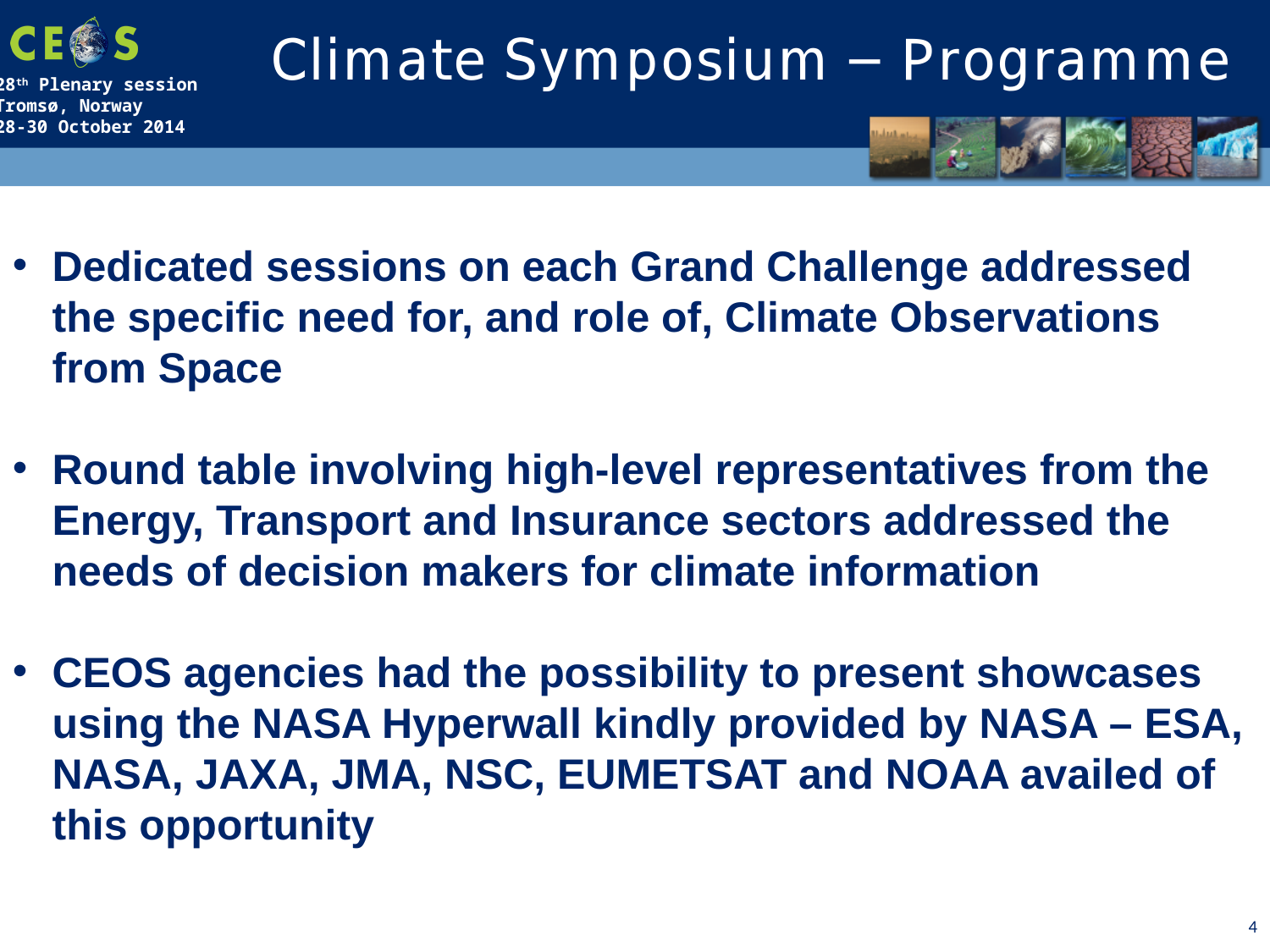

Climate Symposium – Programme
Dedicated sessions on each Grand Challenge addressed the specific need for, and role of, Climate Observations from Space

Round table involving high-level representatives from the Energy, Transport and Insurance sectors addressed the needs of decision makers for climate information

CEOS agencies had the possibility to present showcases using the NASA Hyperwall kindly provided by NASA – ESA, NASA, JAXA, JMA, NSC, EUMETSAT and NOAA availed of this opportunity

4